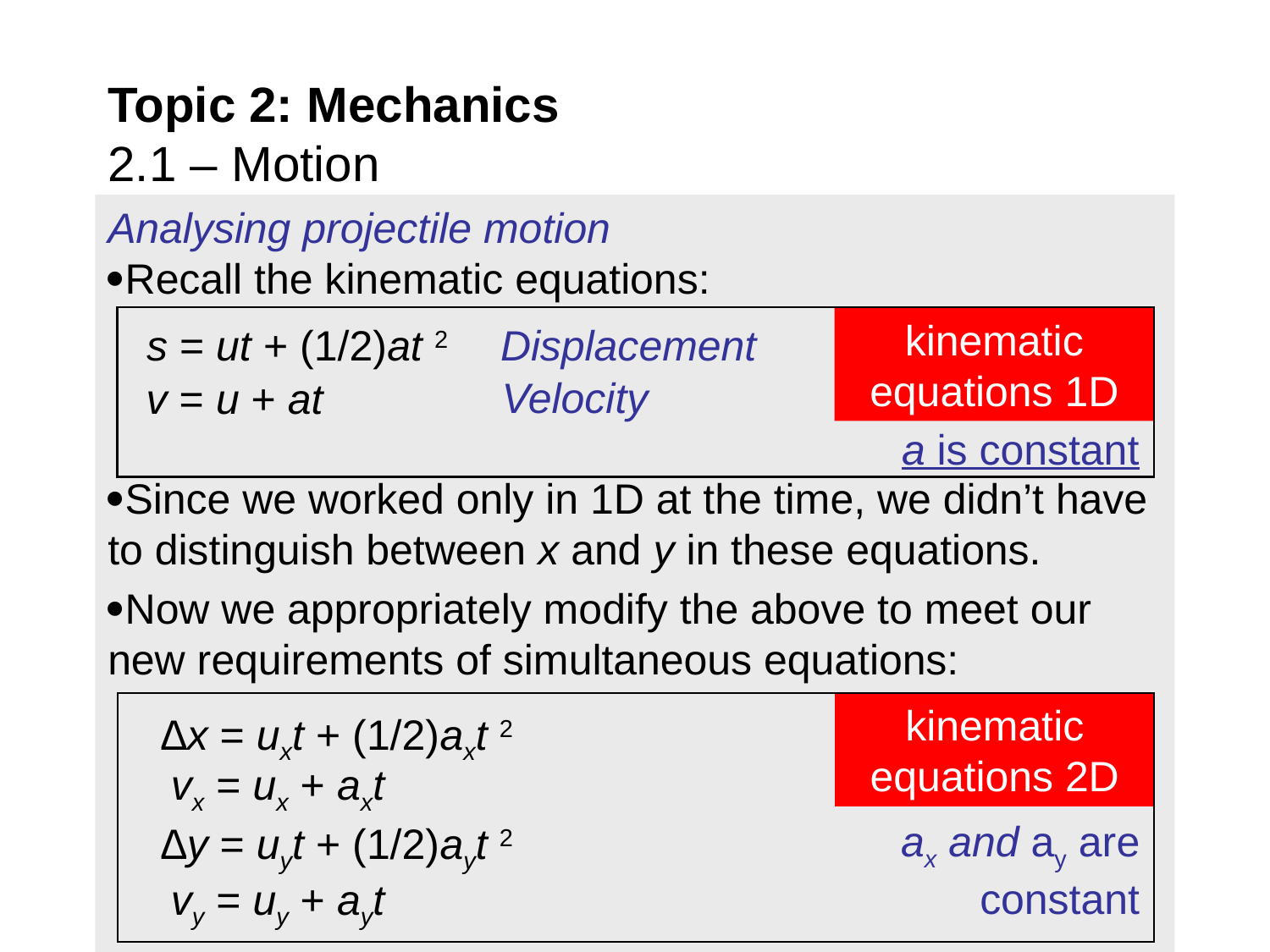

# Topic 2: Mechanics 2.1 – Motion
Analysing projectile motion
•Recall the kinematic equations:

•Since we worked only in 1D at the time, we didn’t have to distinguish between x and y in these equations.
•Now we appropriately modify the above to meet our new requirements of simultaneous equations:
kinematic equations 1D

s = ut + (1/2)at 2
Displacement
Velocity
v = u + at
a is constant
kinematic equations 2D

∆x = uxt + (1/2)axt 2
 vx = ux + axt
ax and ay are constant
∆y = uyt + (1/2)ayt 2
 vy = uy + ayt